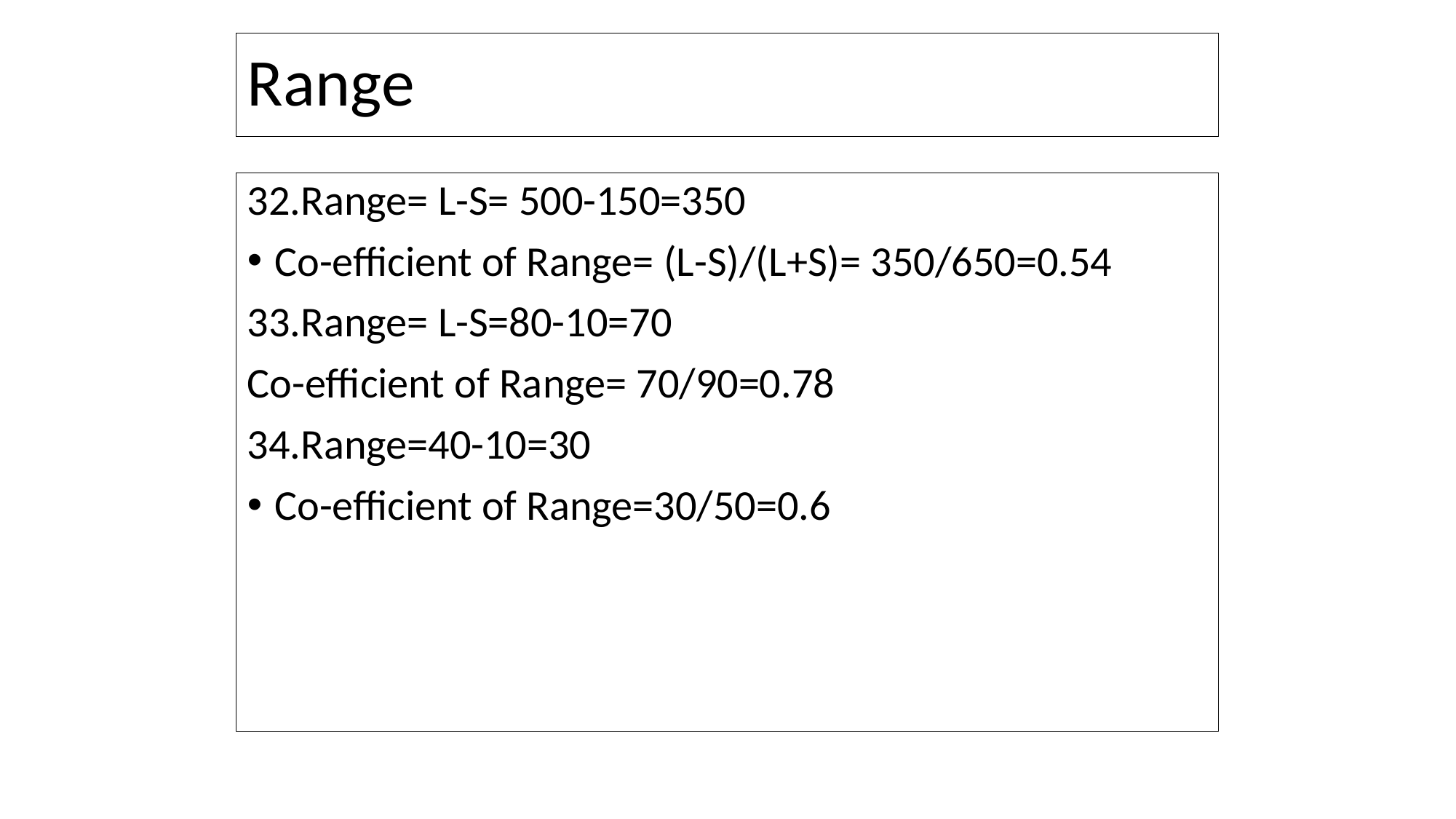

# Range
32.Range= L-S= 500-150=350
Co-efficient of Range= (L-S)/(L+S)= 350/650=0.54
33.Range= L-S=80-10=70
Co-efficient of Range= 70/90=0.78
34.Range=40-10=30
Co-efficient of Range=30/50=0.6